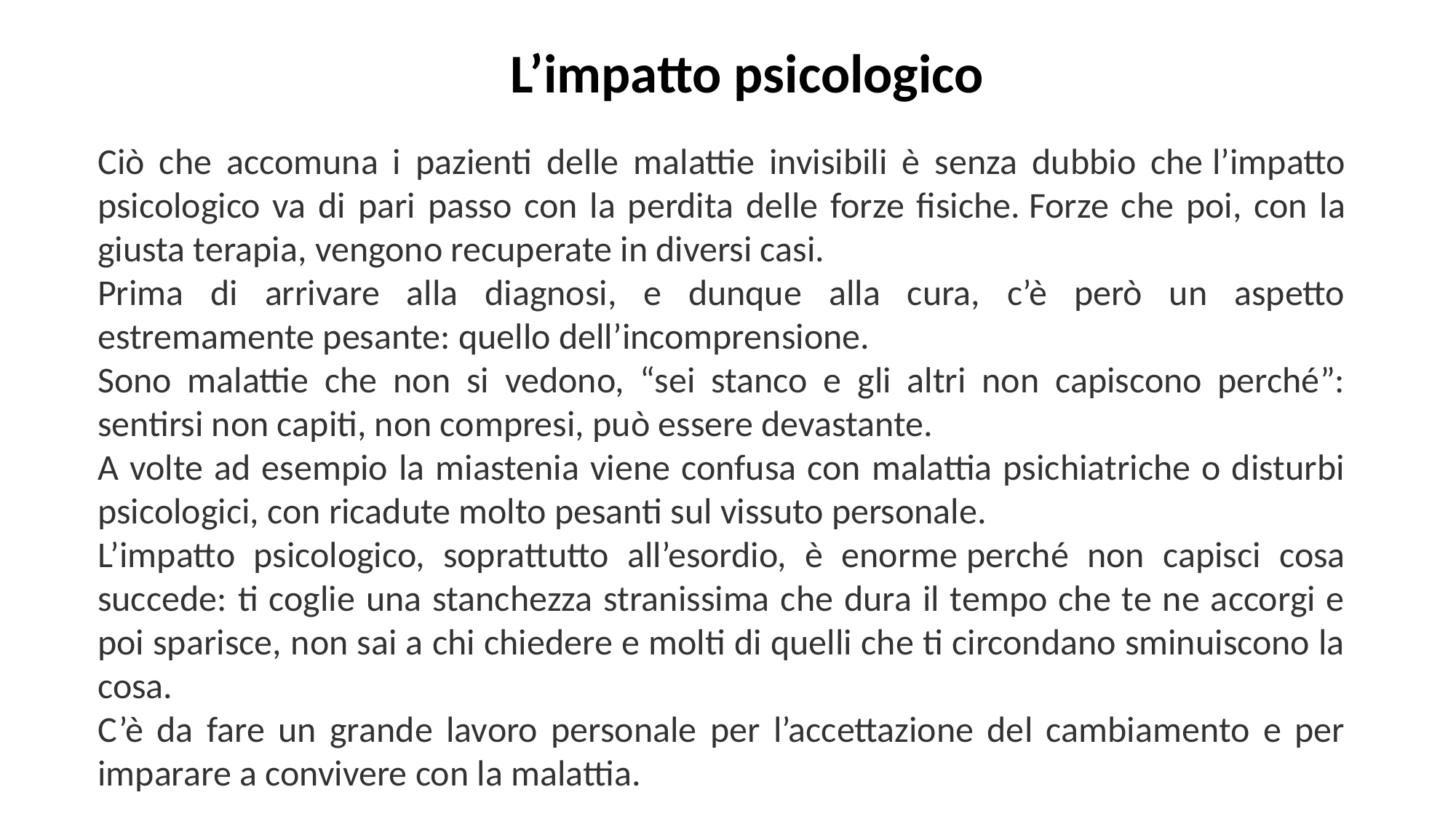

L’impatto psicologico
Ciò che accomuna i pazienti delle malattie invisibili è senza dubbio che l’impatto psicologico va di pari passo con la perdita delle forze fisiche. Forze che poi, con la giusta terapia, vengono recuperate in diversi casi.
Prima di arrivare alla diagnosi, e dunque alla cura, c’è però un aspetto estremamente pesante: quello dell’incomprensione.
Sono malattie che non si vedono, “sei stanco e gli altri non capiscono perché”: sentirsi non capiti, non compresi, può essere devastante.
A volte ad esempio la miastenia viene confusa con malattia psichiatriche o disturbi psicologici, con ricadute molto pesanti sul vissuto personale.
L’impatto psicologico, soprattutto all’esordio, è enorme perché non capisci cosa succede: ti coglie una stanchezza stranissima che dura il tempo che te ne accorgi e poi sparisce, non sai a chi chiedere e molti di quelli che ti circondano sminuiscono la cosa.
C’è da fare un grande lavoro personale per l’accettazione del cambiamento e per imparare a convivere con la malattia.